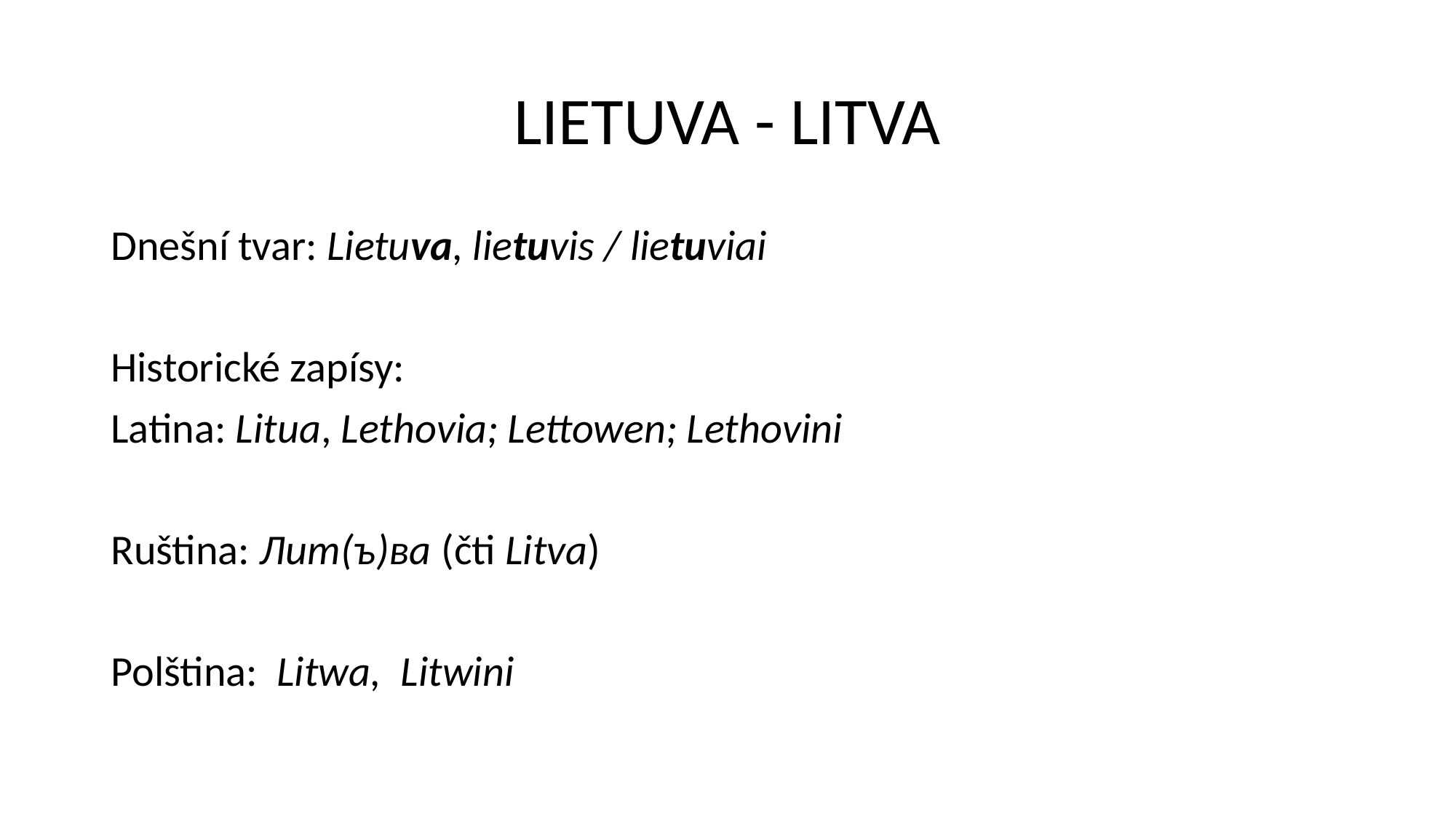

# LIETUVA - LITVA
Dnešní tvar: Lietuva, lietuvis / lietuviai

Historické zapísy:
Latina: Litua, Lethovia; Lettowen; Lethovini

Ruština: Лит(ъ)ва (čti Litva)

Polština:  Litwa,  Litwini